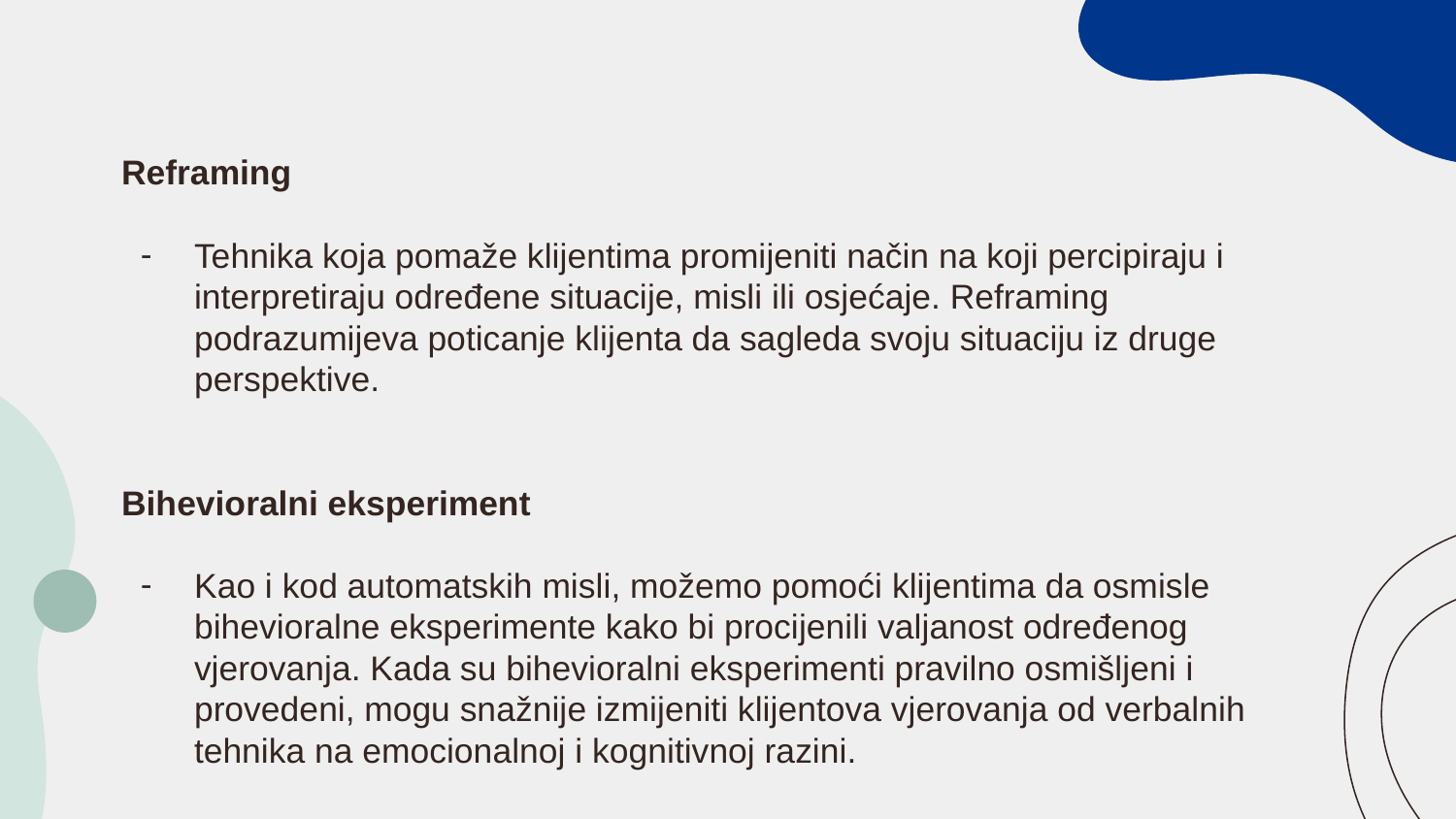

Reframing

Tehnika koja pomaže klijentima promijeniti način na koji percipiraju i interpretiraju određene situacije, misli ili osjećaje. Reframing podrazumijeva poticanje klijenta da sagleda svoju situaciju iz druge perspektive.

Bihevioralni eksperiment

Kao i kod automatskih misli, možemo pomoći klijentima da osmisle bihevioralne eksperimente kako bi procijenili valjanost određenog vjerovanja. Kada su bihevioralni eksperimenti pravilno osmišljeni i provedeni, mogu snažnije izmijeniti klijentova vjerovanja od verbalnih tehnika na emocionalnoj i kognitivnoj razini.